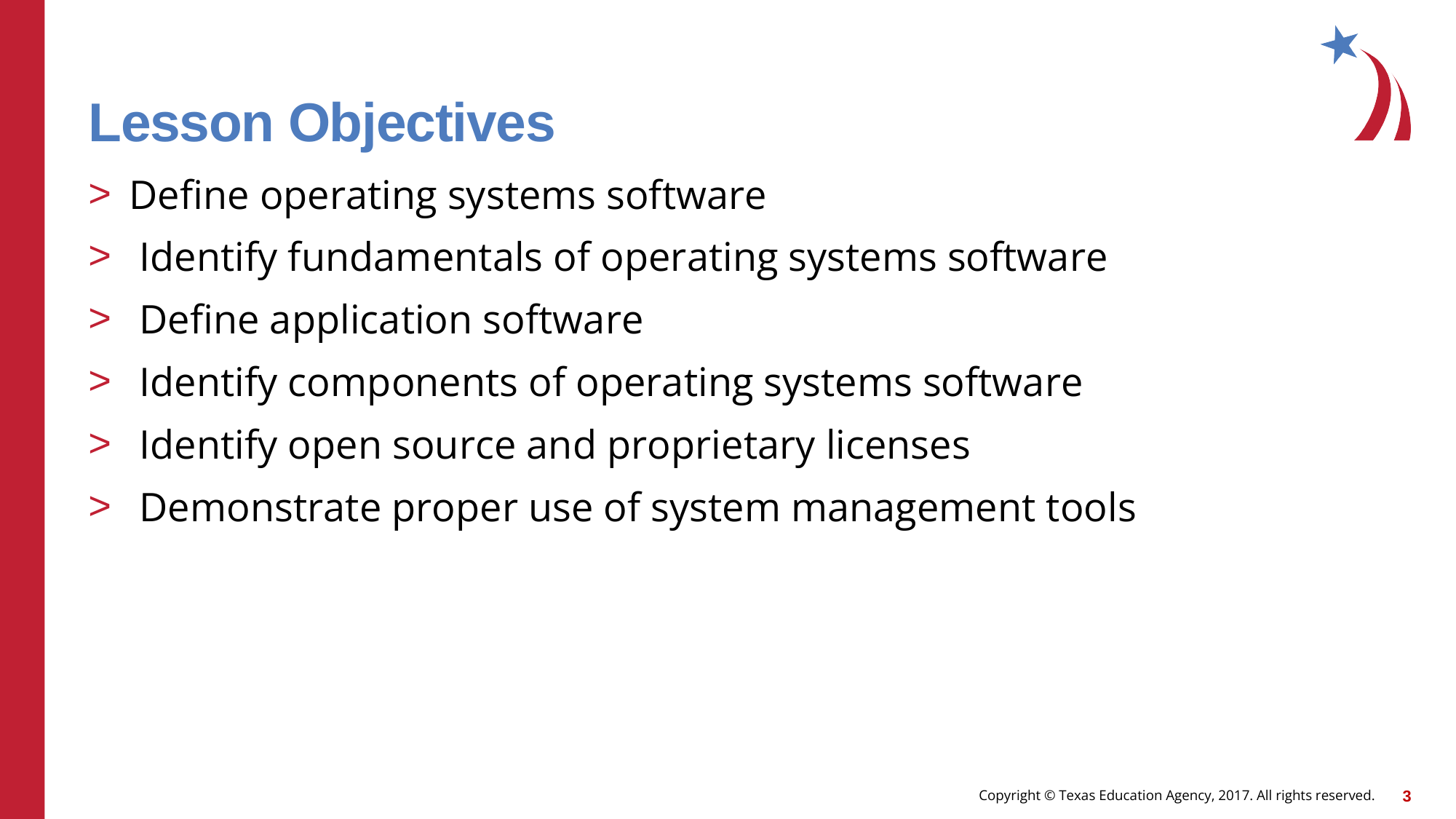

# Lesson Objectives
Define operating systems software
 Identify fundamentals of operating systems software
 Define application software
 Identify components of operating systems software
 Identify open source and proprietary licenses
 Demonstrate proper use of system management tools